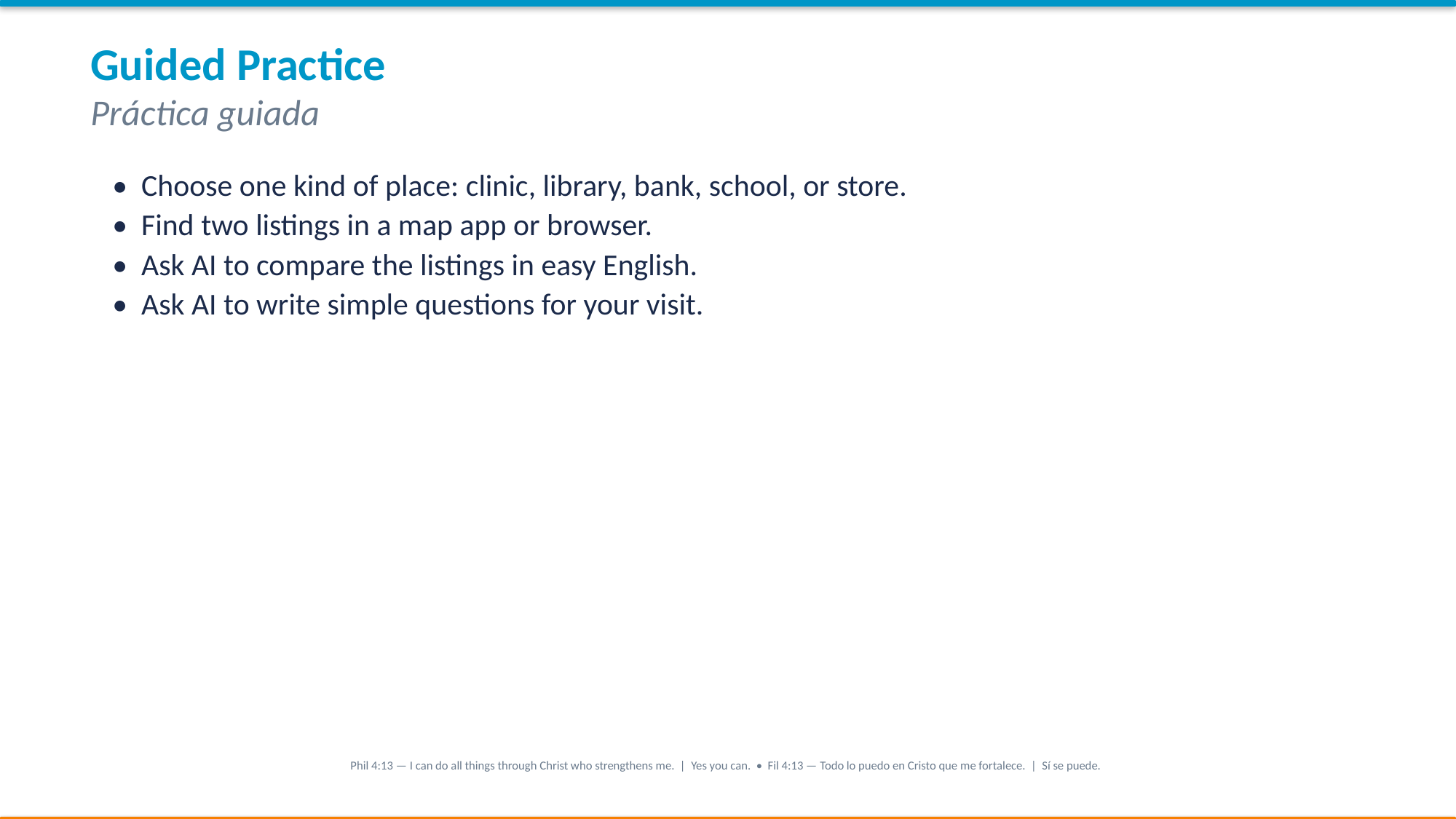

Guided Practice
Práctica guiada
•  Choose one kind of place: clinic, library, bank, school, or store.
•  Find two listings in a map app or browser.
•  Ask AI to compare the listings in easy English.
•  Ask AI to write simple questions for your visit.
Phil 4:13 — I can do all things through Christ who strengthens me.  |  Yes you can.  •  Fil 4:13 — Todo lo puedo en Cristo que me fortalece.  |  Sí se puede.